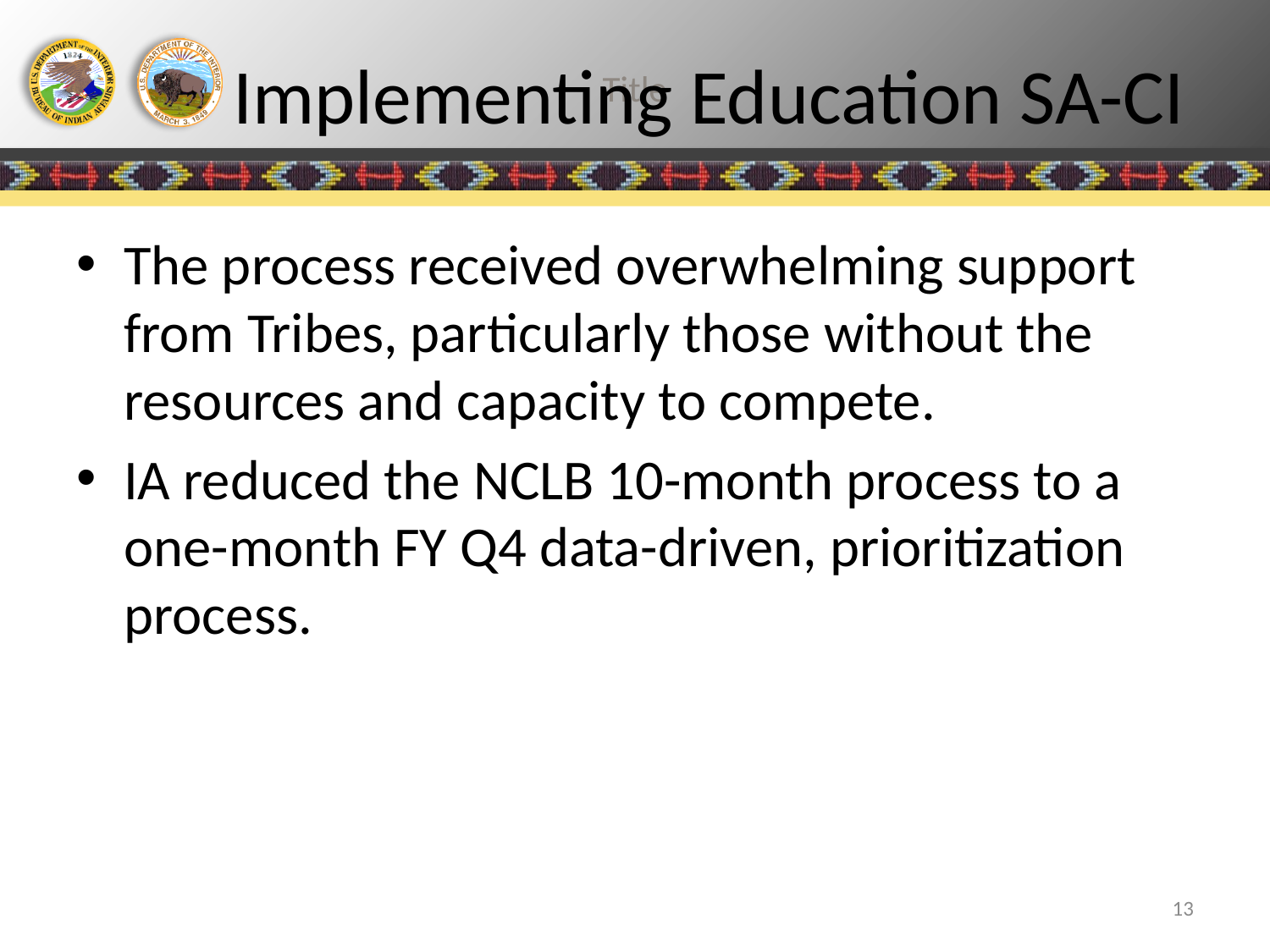

# Implementing Education SA-CI
The process received overwhelming support from Tribes, particularly those without the resources and capacity to compete.
IA reduced the NCLB 10-month process to a one-month FY Q4 data-driven, prioritization process.

13